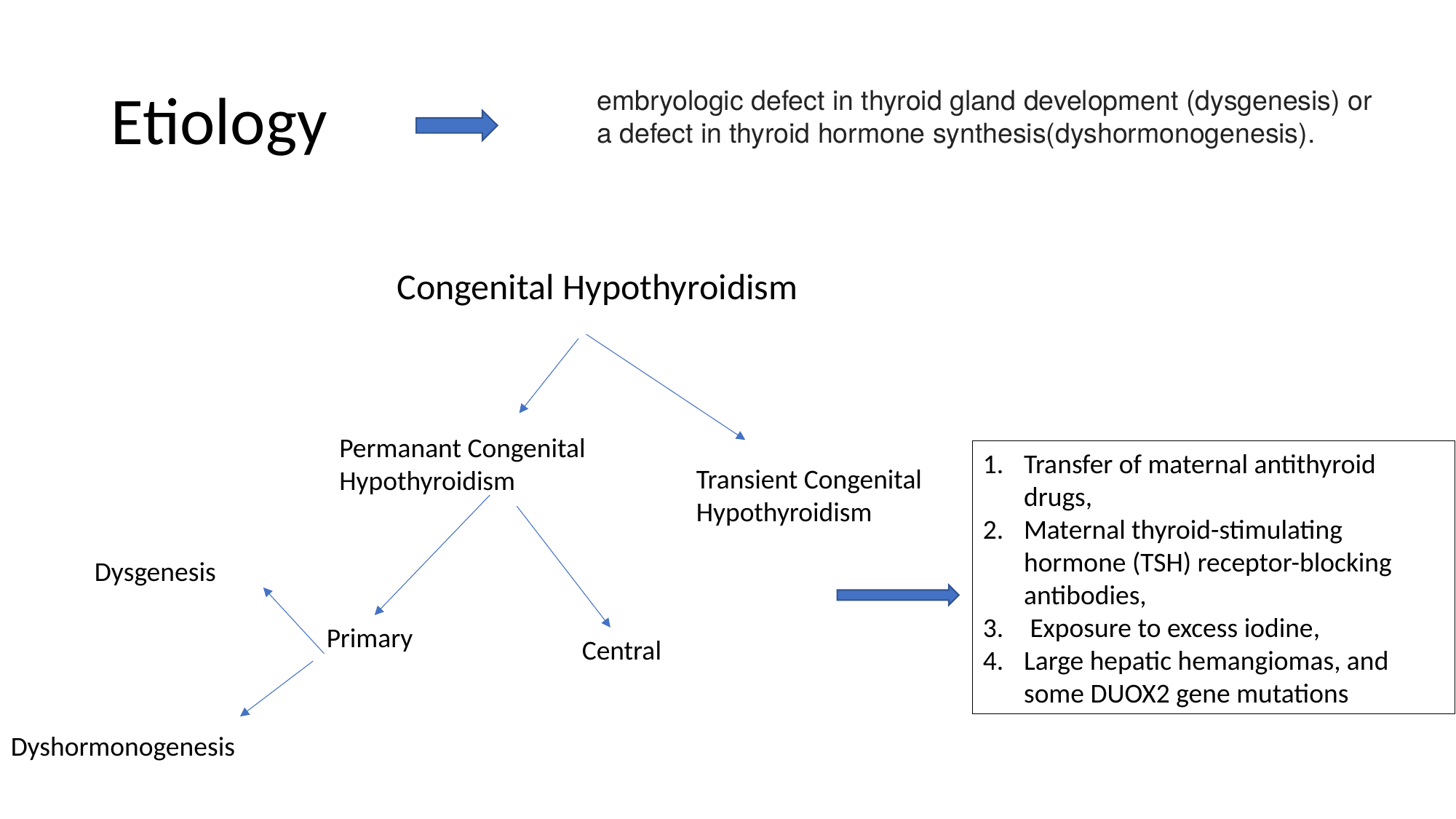

# Etiology
embryologic defect in thyroid gland development (dysgenesis) or
a defect in thyroid hormone synthesis(dyshormonogenesis).

Congenital Hypothyroidism
Permanant Congenital Hypothyroidism
Transfer of maternal antithyroid drugs,
Maternal thyroid-stimulating hormone (TSH) receptor-blocking antibodies,
 Exposure to excess iodine,
Large hepatic hemangiomas, and some DUOX2 gene mutations
Transient Congenital Hypothyroidism
Dysgenesis

Primary
Central
Dyshormonogenesis